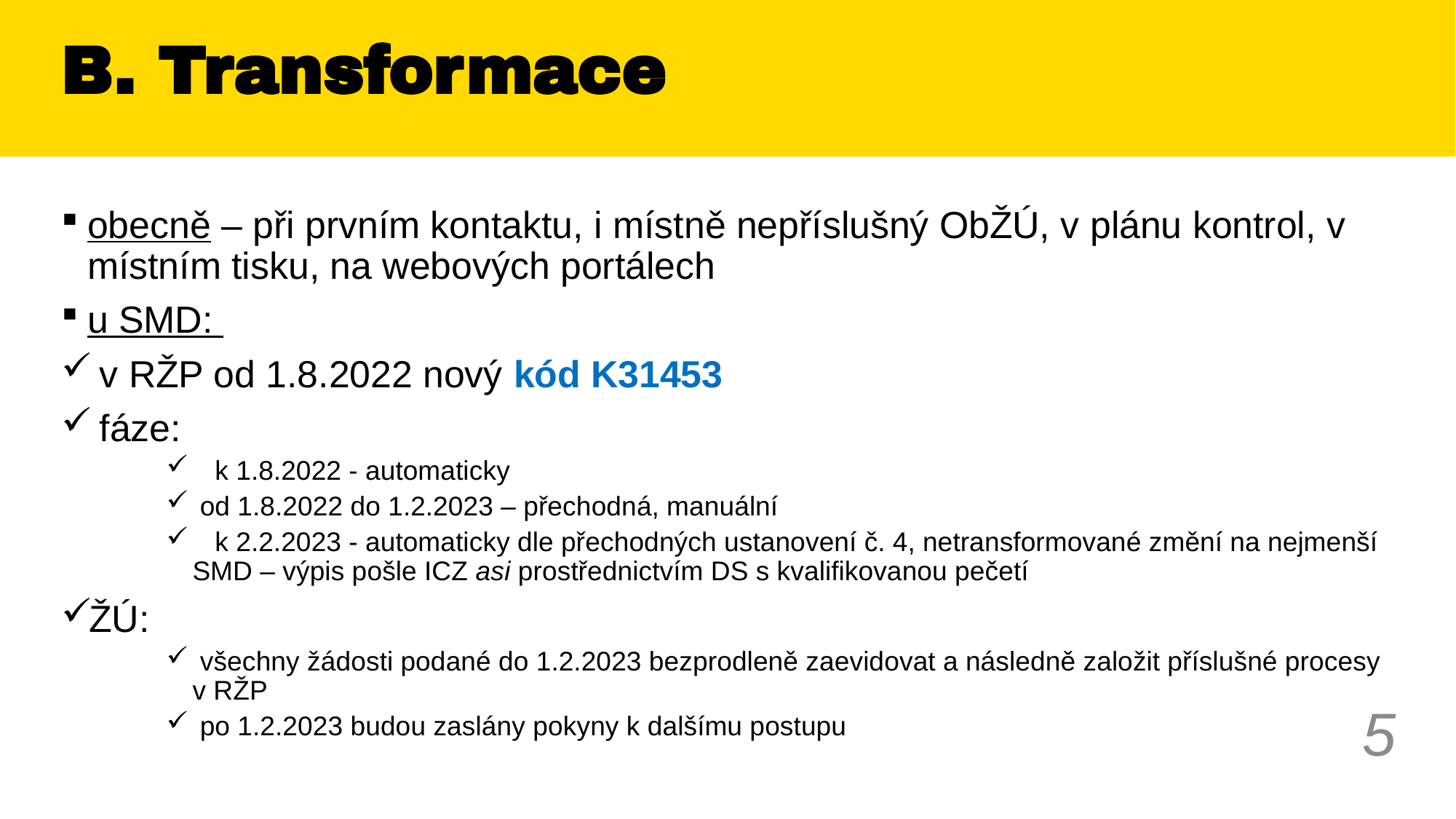

# B. Transformace
obecně – při prvním kontaktu, i místně nepříslušný ObŽÚ, v plánu kontrol, v místním tisku, na webových portálech
u SMD:
 v RŽP od 1.8.2022 nový kód K31453
 fáze:
   k 1.8.2022 - automaticky
 od 1.8.2022 do 1.2.2023 – přechodná, manuální
   k 2.2.2023 - automaticky dle přechodných ustanovení č. 4, netransformované změní na nejmenší SMD – výpis pošle ICZ asi prostřednictvím DS s kvalifikovanou pečetí
ŽÚ:
 všechny žádosti podané do 1.2.2023 bezprodleně zaevidovat a následně založit příslušné procesy v RŽP
 po 1.2.2023 budou zaslány pokyny k dalšímu postupu

5